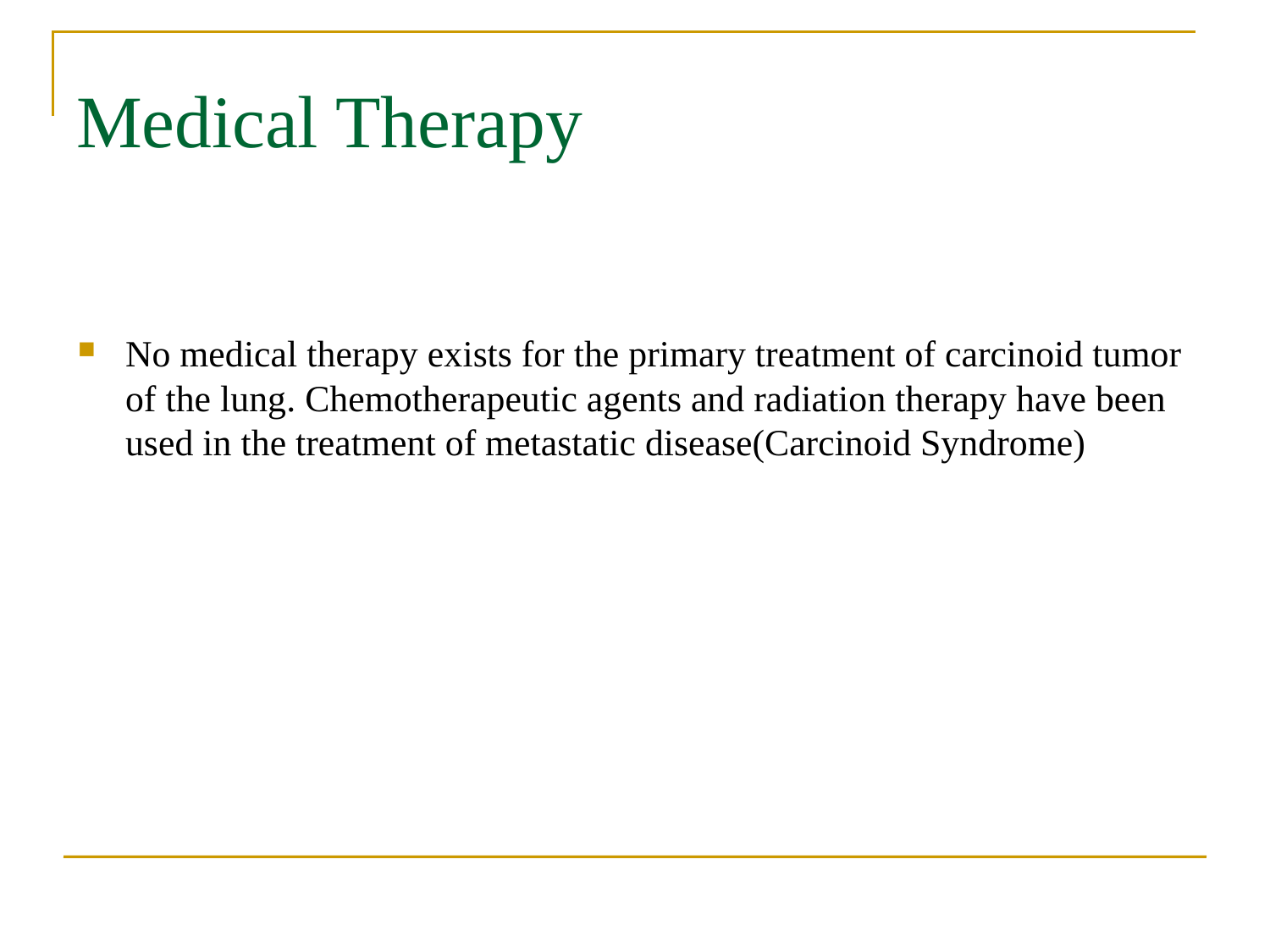

Medical Therapy
No medical therapy exists for the primary treatment of carcinoid tumor of the lung. Chemotherapeutic agents and radiation therapy have been used in the treatment of metastatic disease(Carcinoid Syndrome)